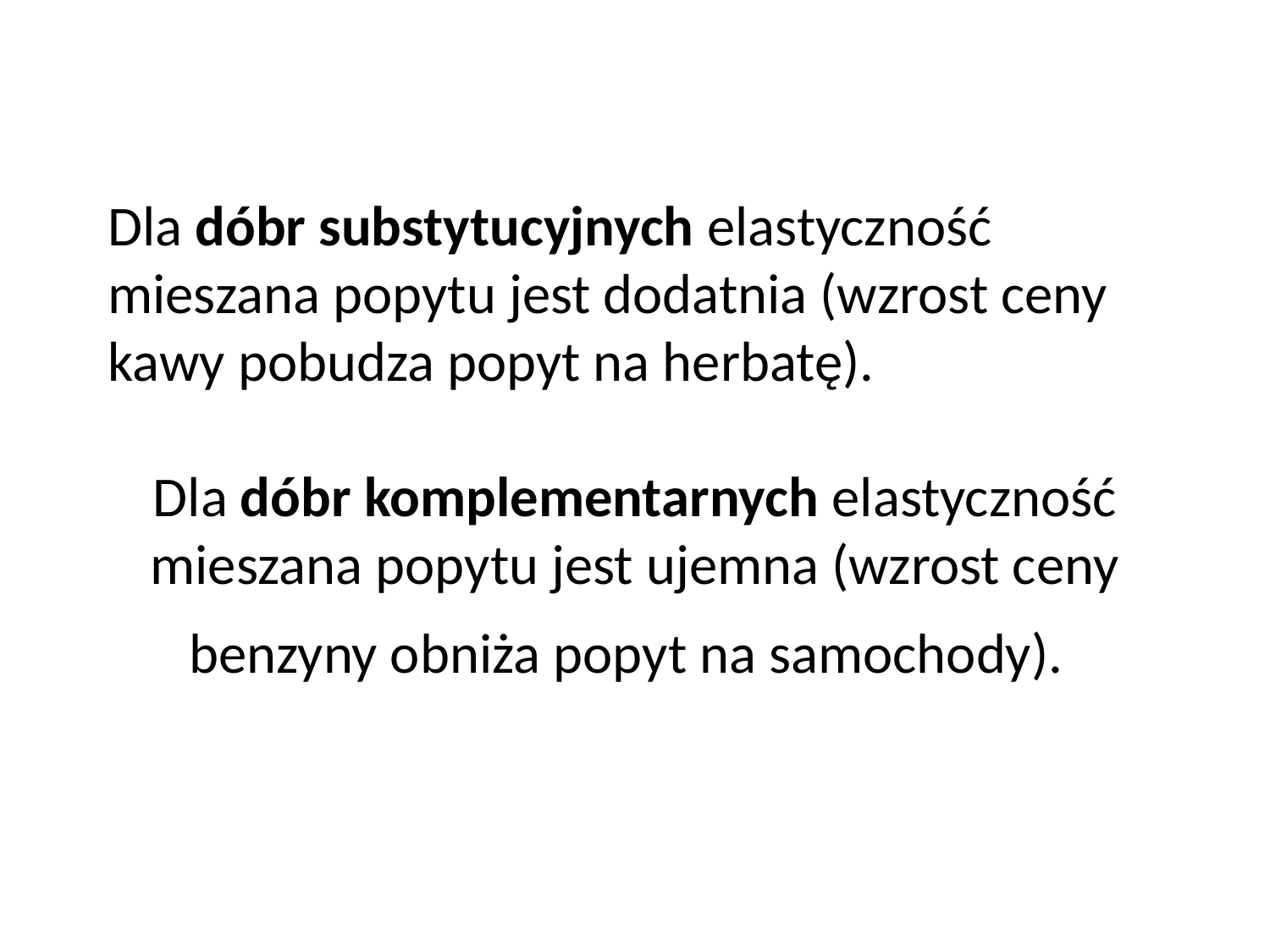

Dla dóbr substytucyjnych elastyczność mieszana popytu jest dodatnia (wzrost ceny kawy pobudza popyt na herbatę).

Dla dóbr komplementarnych elastyczność mieszana popytu jest ujemna (wzrost ceny benzyny obniża popyt na samochody).